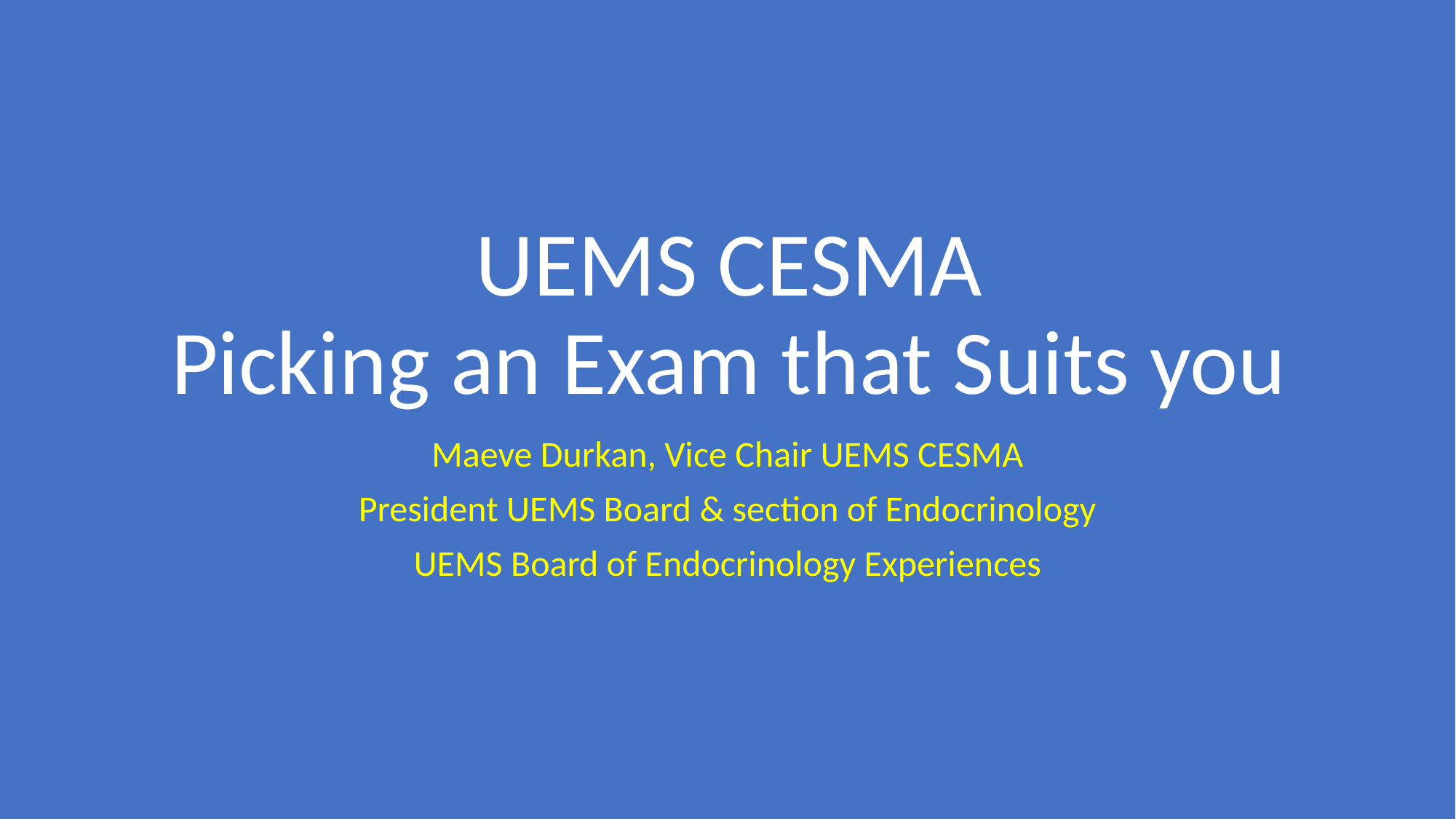

# UEMS CESMA Picking an Exam that Suits you
Maeve Durkan, Vice Chair UEMS CESMA
President UEMS Board & section of Endocrinology
UEMS Board of Endocrinology Experiences